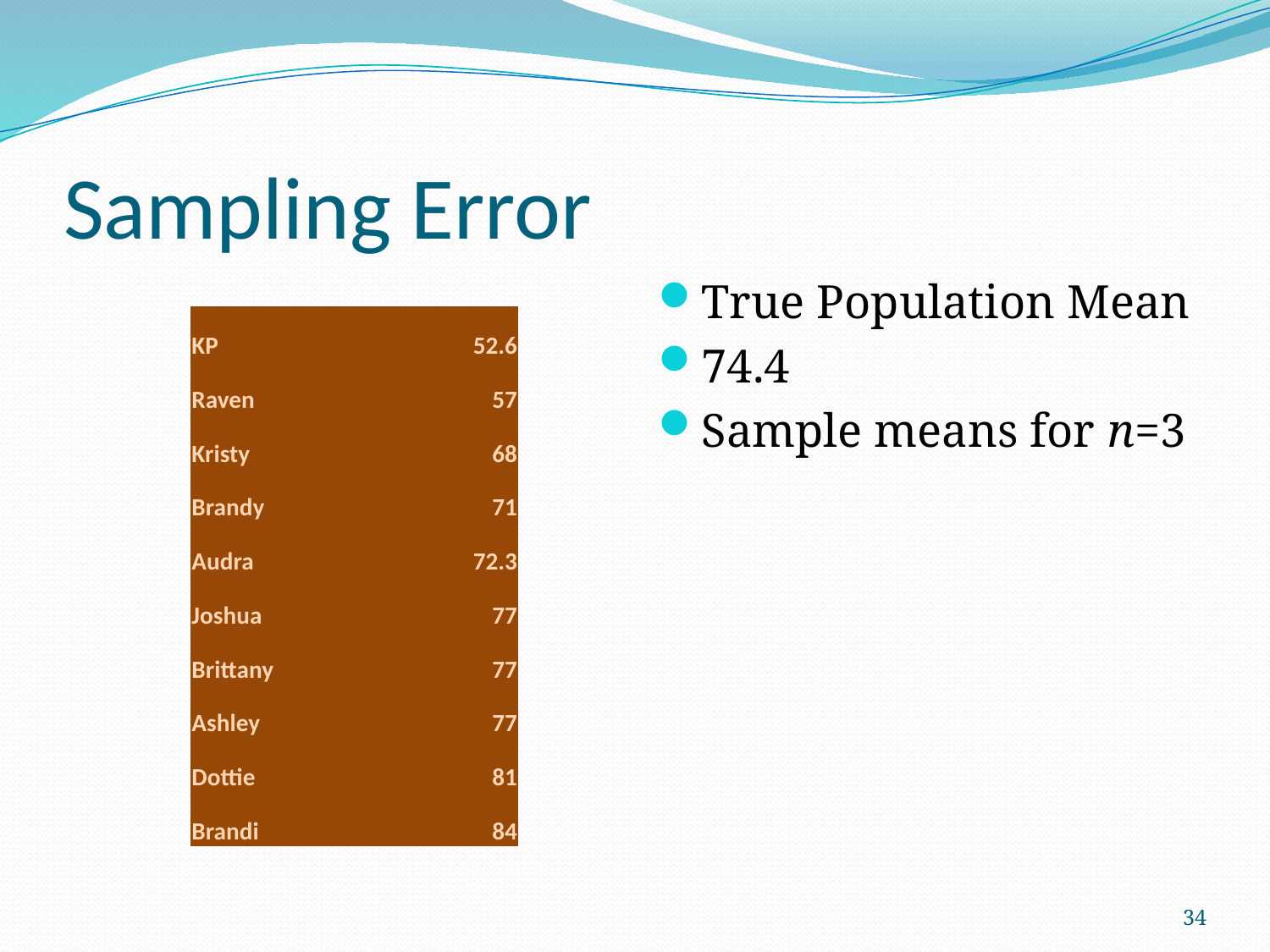

# Sampling Error
True Population Mean
74.4
Sample means for n=3
| KP | 52.6 |
| --- | --- |
| Raven | 57 |
| Kristy | 68 |
| Brandy | 71 |
| Audra | 72.3 |
| Joshua | 77 |
| Brittany | 77 |
| Ashley | 77 |
| Dottie | 81 |
| Brandi | 84 |
34